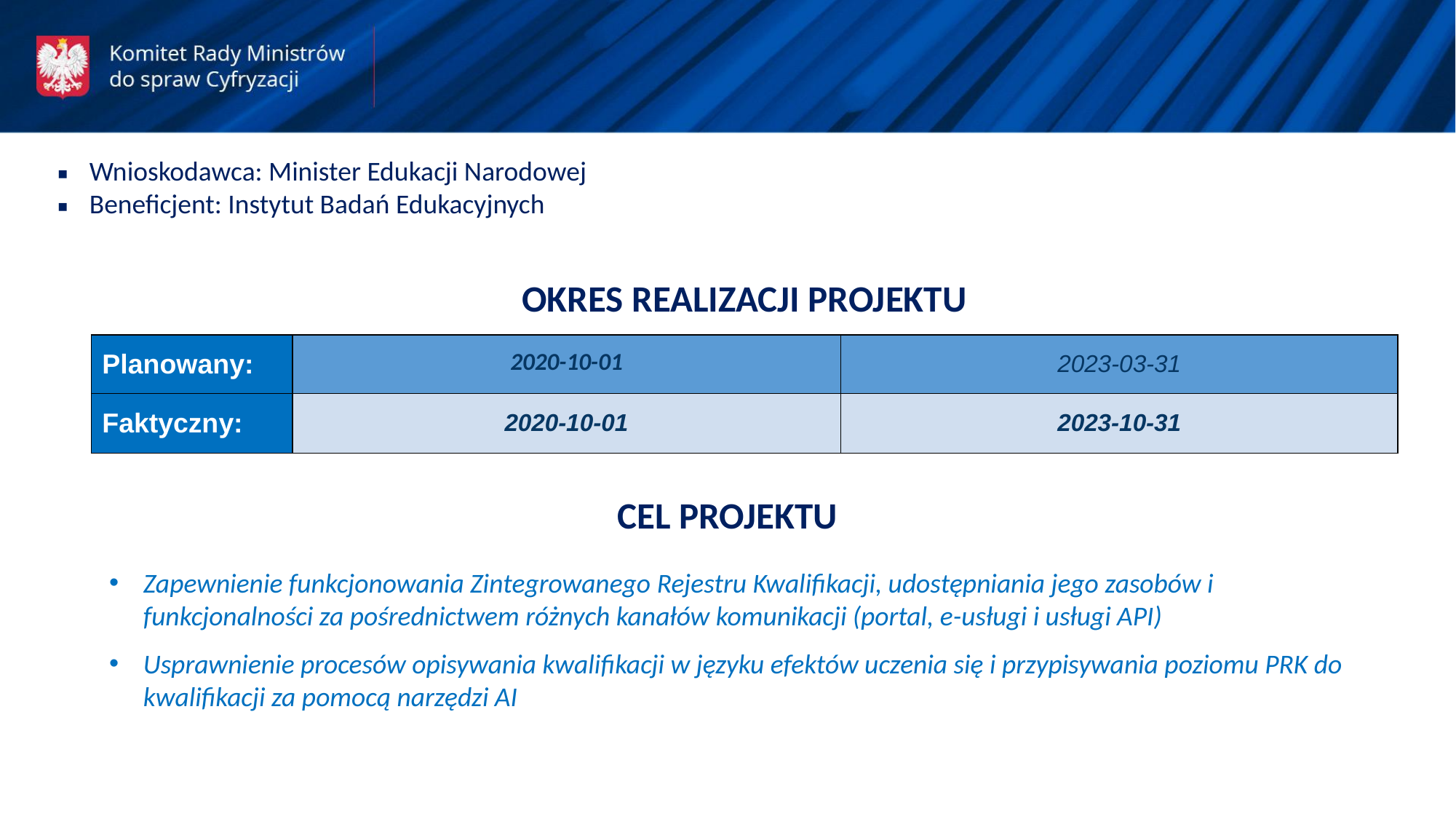

Wnioskodawca: Minister Edukacji Narodowej
Beneficjent: Instytut Badań Edukacyjnych
OKRES REALIZACJI PROJEKTU
| Planowany: | 2020-10-01 | 2023-03-31 |
| --- | --- | --- |
| Faktyczny: | 2020-10-01 | 2023-10-31 |
CEL PROJEKTU
Zapewnienie funkcjonowania Zintegrowanego Rejestru Kwalifikacji, udostępniania jego zasobów i funkcjonalności za pośrednictwem różnych kanałów komunikacji (portal, e-usługi i usługi API)
Usprawnienie procesów opisywania kwalifikacji w języku efektów uczenia się i przypisywania poziomu PRK do kwalifikacji za pomocą narzędzi AI